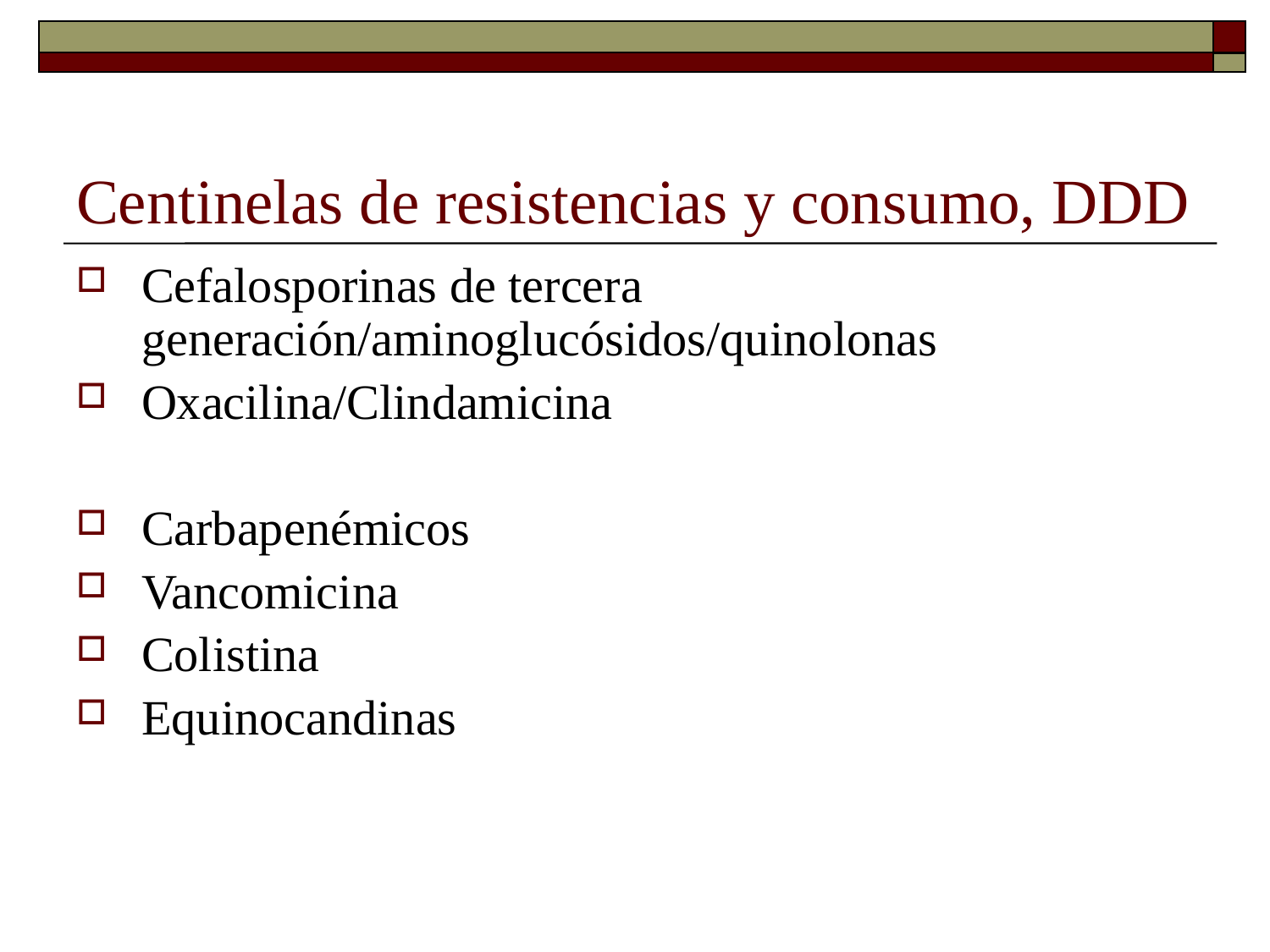

# Centinelas de resistencias y consumo, DDD
Cefalosporinas de tercera generación/aminoglucósidos/quinolonas
Oxacilina/Clindamicina

Carbapenémicos
Vancomicina
Colistina
Equinocandinas